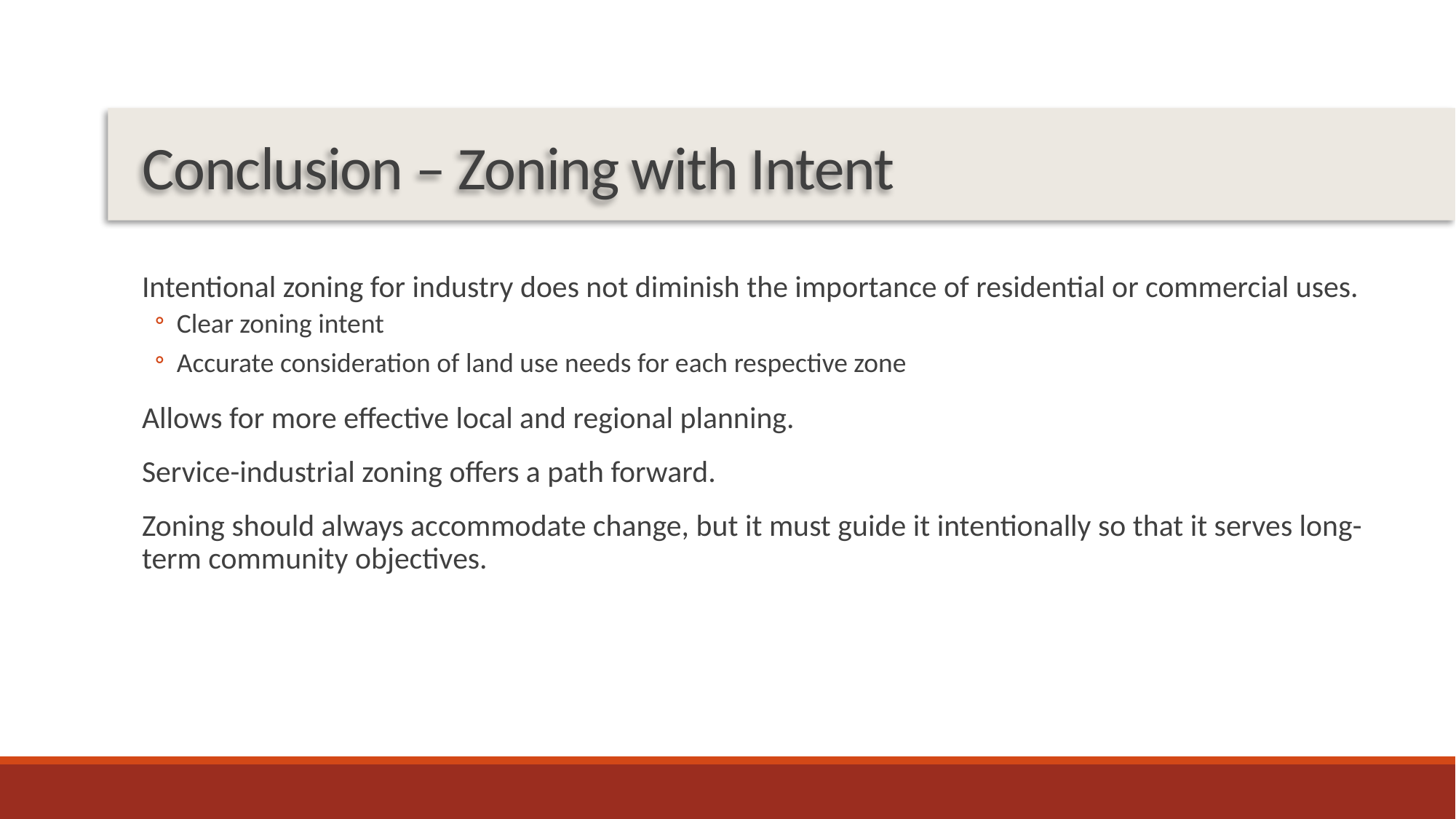

# Conclusion – Zoning with Intent

Intentional zoning for industry does not diminish the importance of residential or commercial uses.
Clear zoning intent
Accurate consideration of land use needs for each respective zone
Allows for more effective local and regional planning.
Service-industrial zoning offers a path forward.
Zoning should always accommodate change, but it must guide it intentionally so that it serves long-term community objectives.